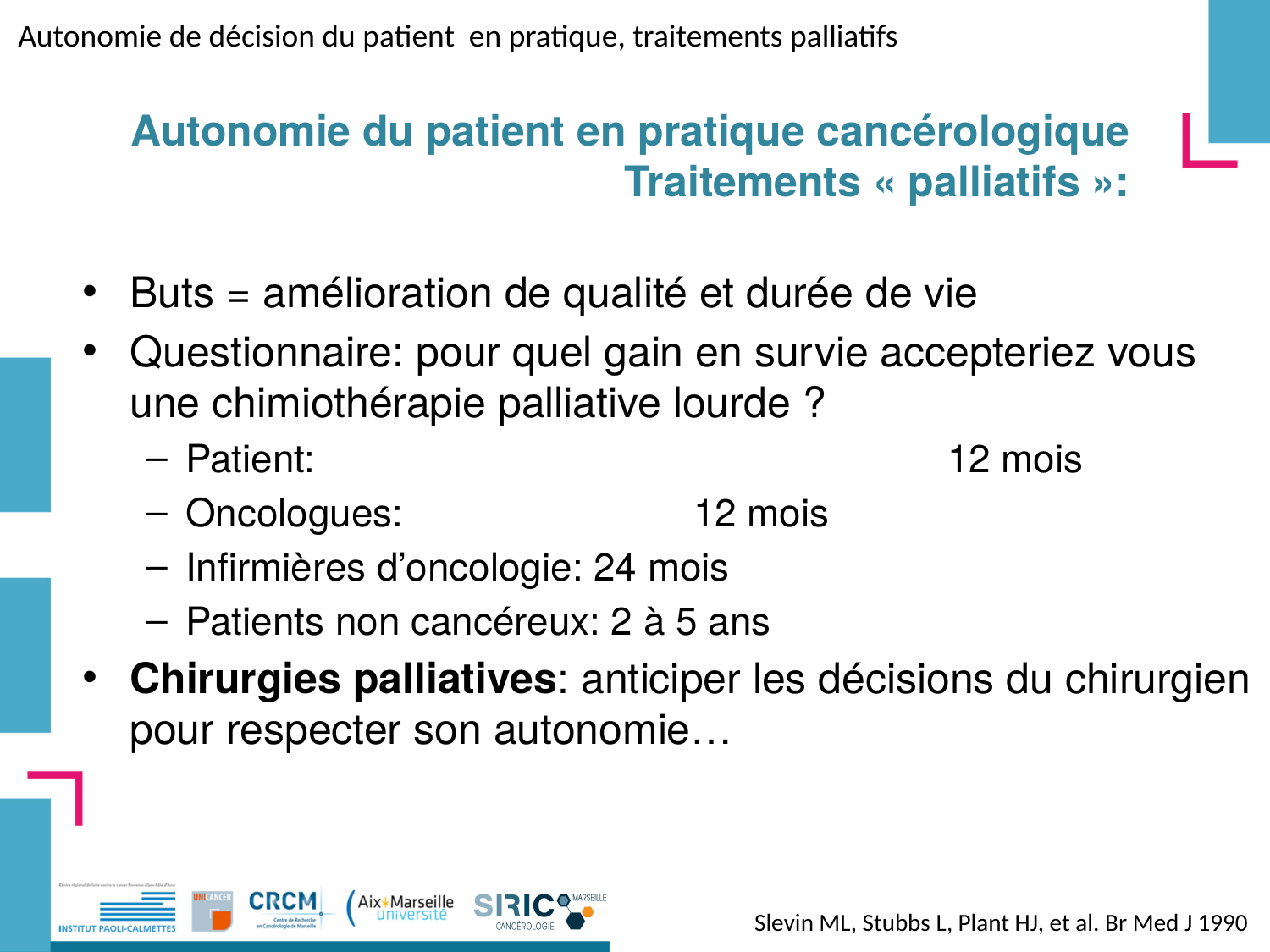

Autonomie de décision du patient  en pratique, traitements palliatifs
Autonomie du patient en pratique cancérologique
Traitements « palliatifs »:
Buts = amélioration de qualité et durée de vie
Questionnaire: pour quel gain en survie accepteriez vous une chimiothérapie palliative lourde ?
Patient:					12 mois
Oncologues:			12 mois
Infirmières d’oncologie: 24 mois
Patients non cancéreux: 2 à 5 ans
Chirurgies palliatives: anticiper les décisions du chirurgien pour respecter son autonomie…

Slevin ML, Stubbs L, Plant HJ, et al. Br Med J 1990